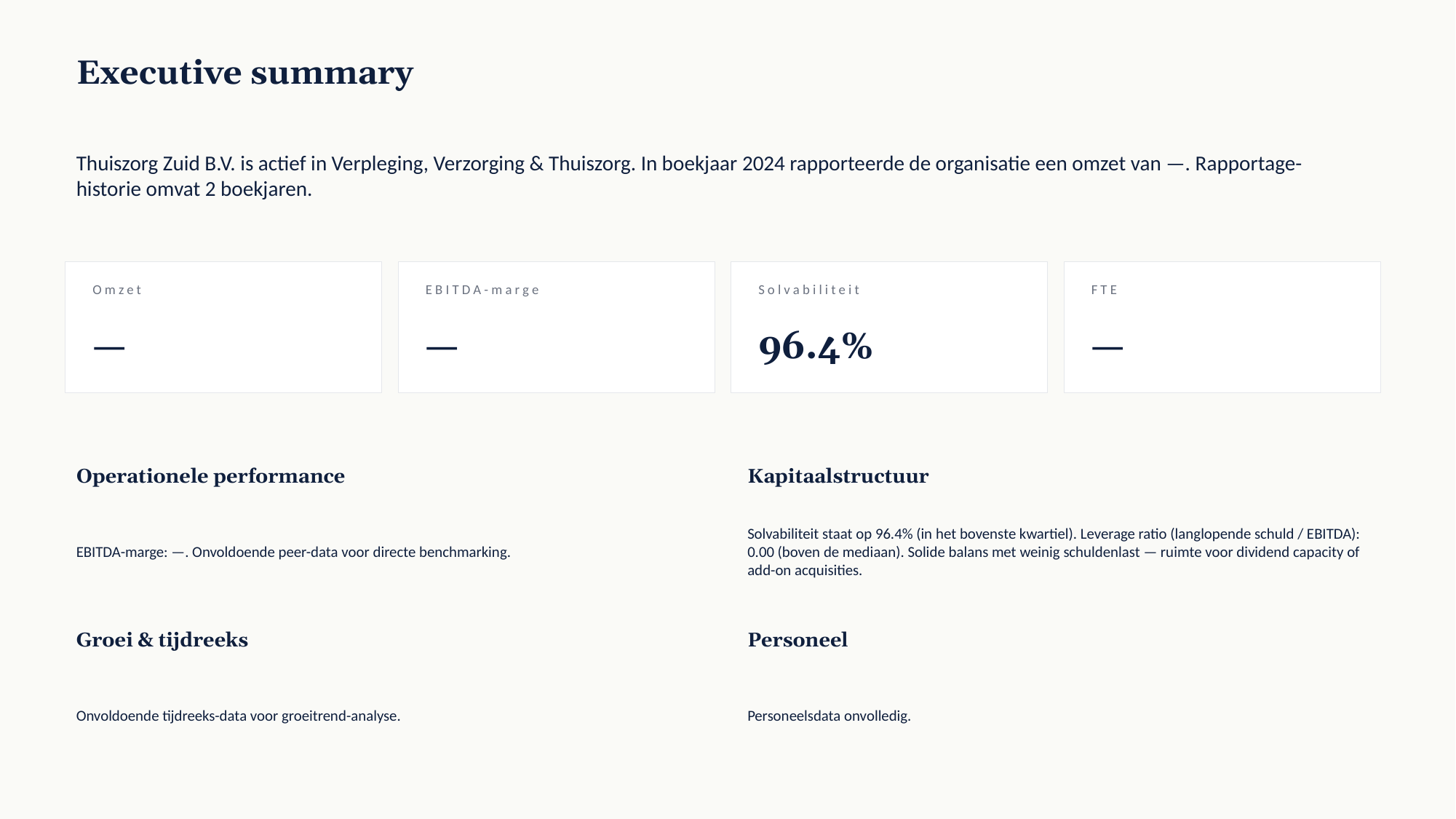

Executive summary
Thuiszorg Zuid B.V. is actief in Verpleging, Verzorging & Thuiszorg. In boekjaar 2024 rapporteerde de organisatie een omzet van —. Rapportage-historie omvat 2 boekjaren.

Omzet
EBITDA-marge
Solvabiliteit
FTE
—
—
96.4%
—
Operationele performance
Kapitaalstructuur
EBITDA-marge: —. Onvoldoende peer-data voor directe benchmarking.
Solvabiliteit staat op 96.4% (in het bovenste kwartiel). Leverage ratio (langlopende schuld / EBITDA): 0.00 (boven de mediaan). Solide balans met weinig schuldenlast — ruimte voor dividend capacity of add-on acquisities.
Groei & tijdreeks
Personeel
Onvoldoende tijdreeks-data voor groeitrend-analyse.
Personeelsdata onvolledig.